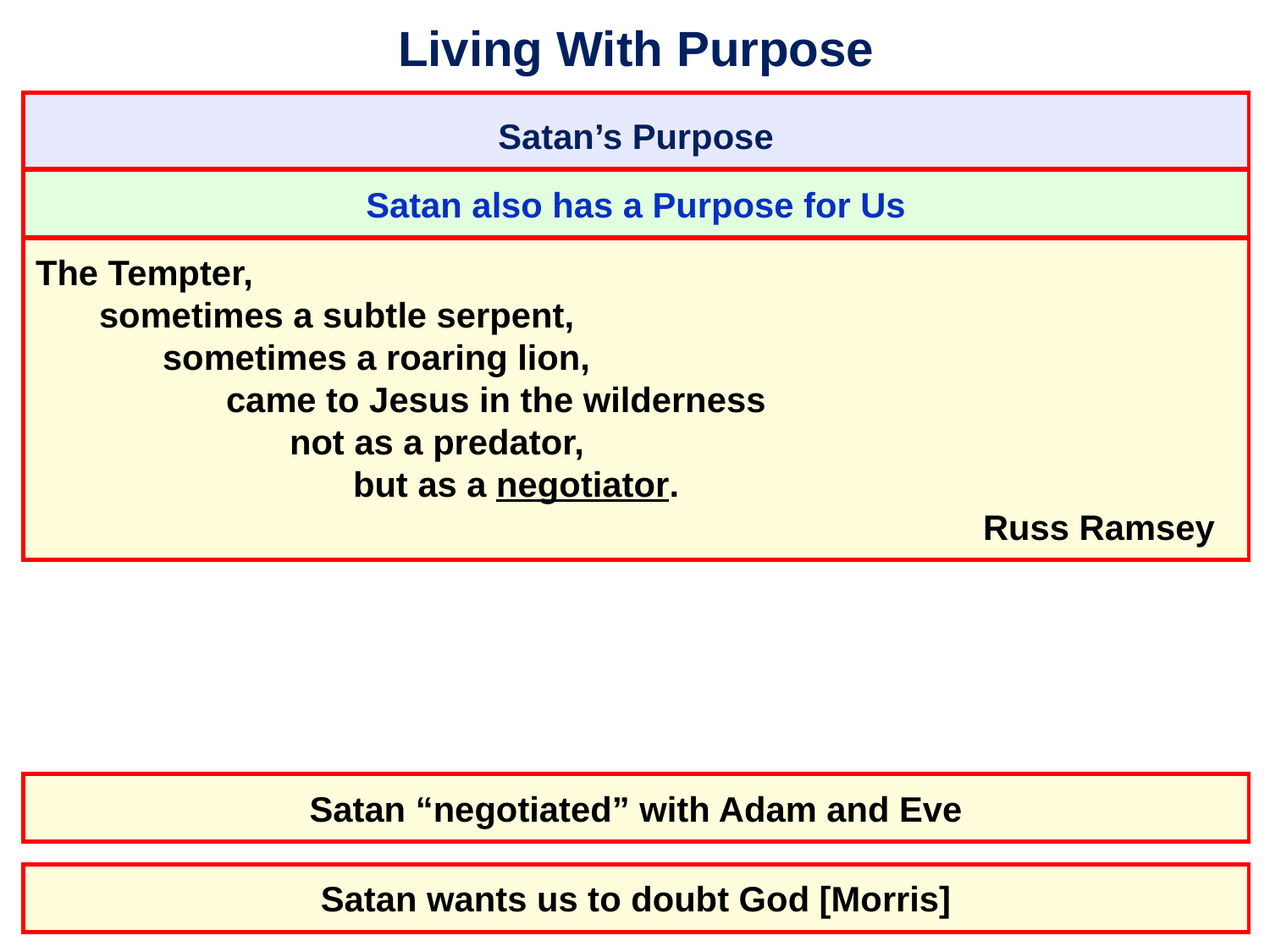

# Living With Purpose
Satan’s Purpose
Satan also has a Purpose for Us
The Tempter,
	sometimes a subtle serpent,
		sometimes a roaring lion,
			came to Jesus in the wilderness
				not as a predator,
					but as a negotiator.
										      Russ Ramsey
Satan “negotiated” with Adam and Eve
Satan wants us to doubt God [Morris]